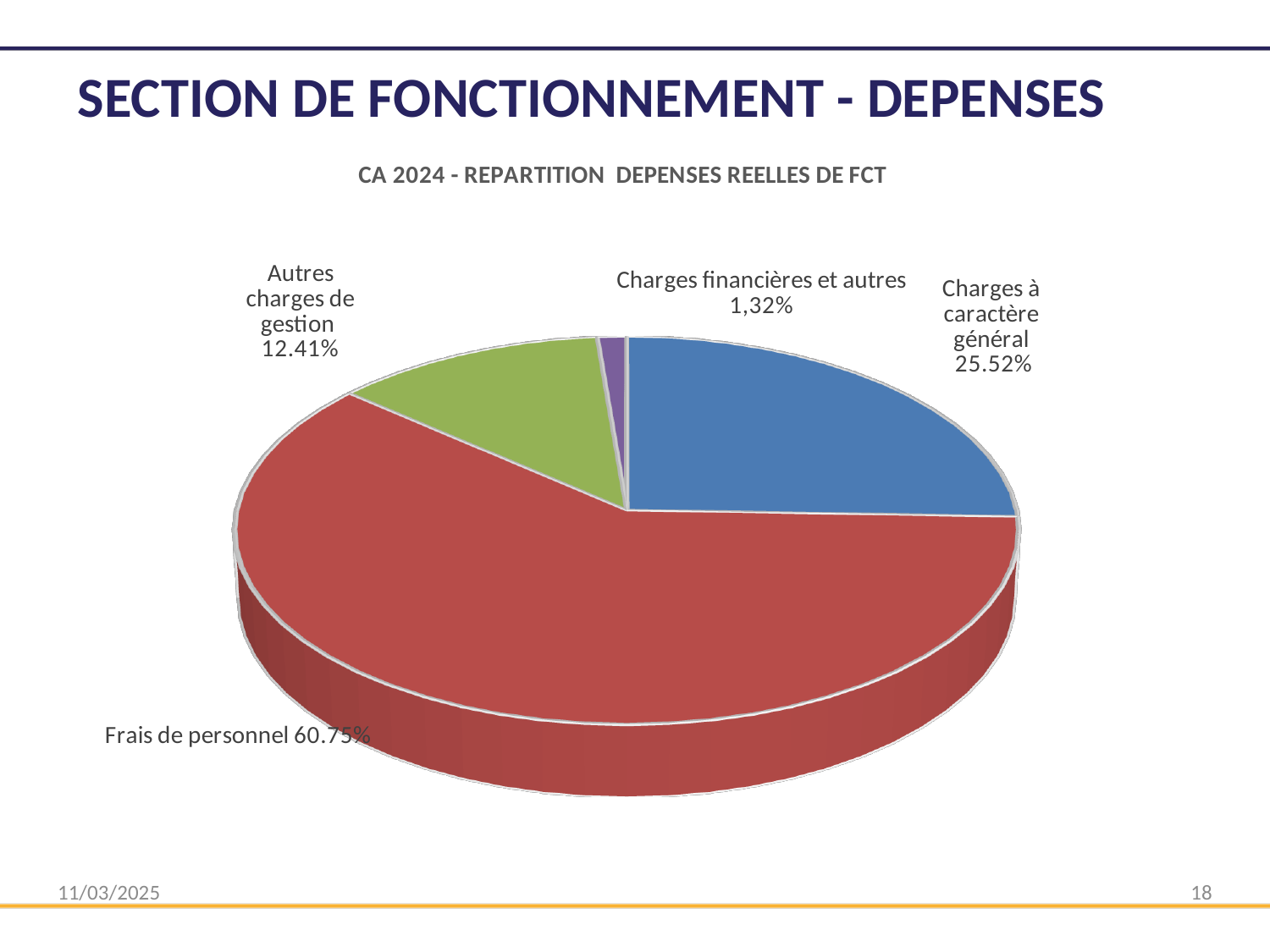

# SECTION DE FONCTIONNEMENT - DEPENSES

[unsupported chart]

11/03/2025
18